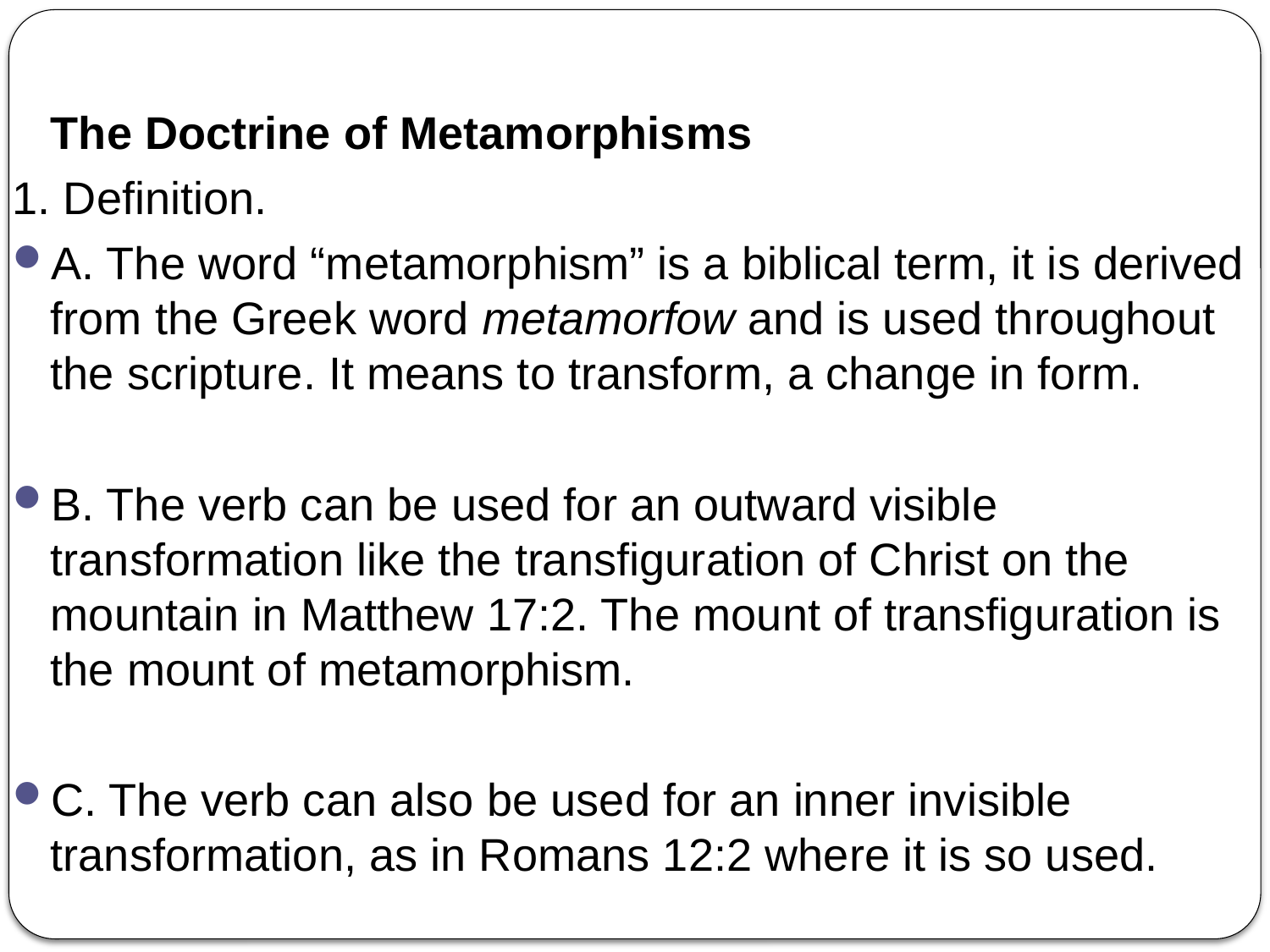

The Doctrine of Metamorphisms
1. Definition.
A. The word “metamorphism” is a biblical term, it is derived from the Greek word metamorfow and is used throughout the scripture. It means to transform, a change in form.

B. The verb can be used for an outward visible transformation like the transfiguration of Christ on the mountain in Matthew 17:2. The mount of transfiguration is the mount of metamorphism.

C. The verb can also be used for an inner invisible transformation, as in Romans 12:2 where it is so used.